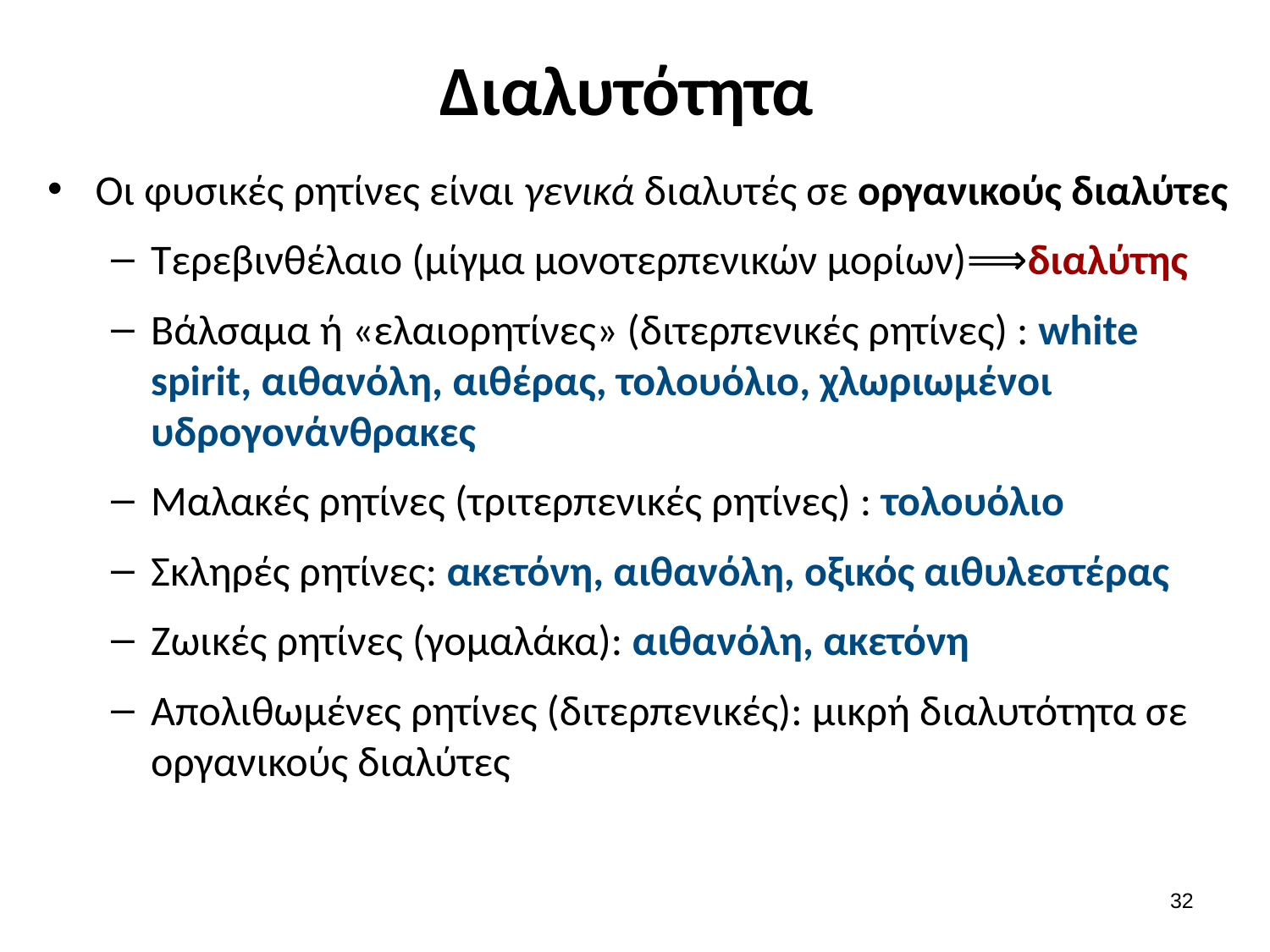

# Διαλυτότητα
Οι φυσικές ρητίνες είναι γενικά διαλυτές σε οργανικούς διαλύτες
Τερεβινθέλαιο (μίγμα μονοτερπενικών μορίων)⟹διαλύτης
Βάλσαμα ή «ελαιορητίνες» (διτερπενικές ρητίνες) : white spirit, αιθανόλη, αιθέρας, τολουόλιο, χλωριωμένοι υδρογονάνθρακες
Μαλακές ρητίνες (τριτερπενικές ρητίνες) : τολουόλιο
Σκληρές ρητίνες: ακετόνη, αιθανόλη, οξικός αιθυλεστέρας
Ζωικές ρητίνες (γομαλάκα): αιθανόλη, ακετόνη
Απολιθωμένες ρητίνες (διτερπενικές): μικρή διαλυτότητα σε οργανικούς διαλύτες
32